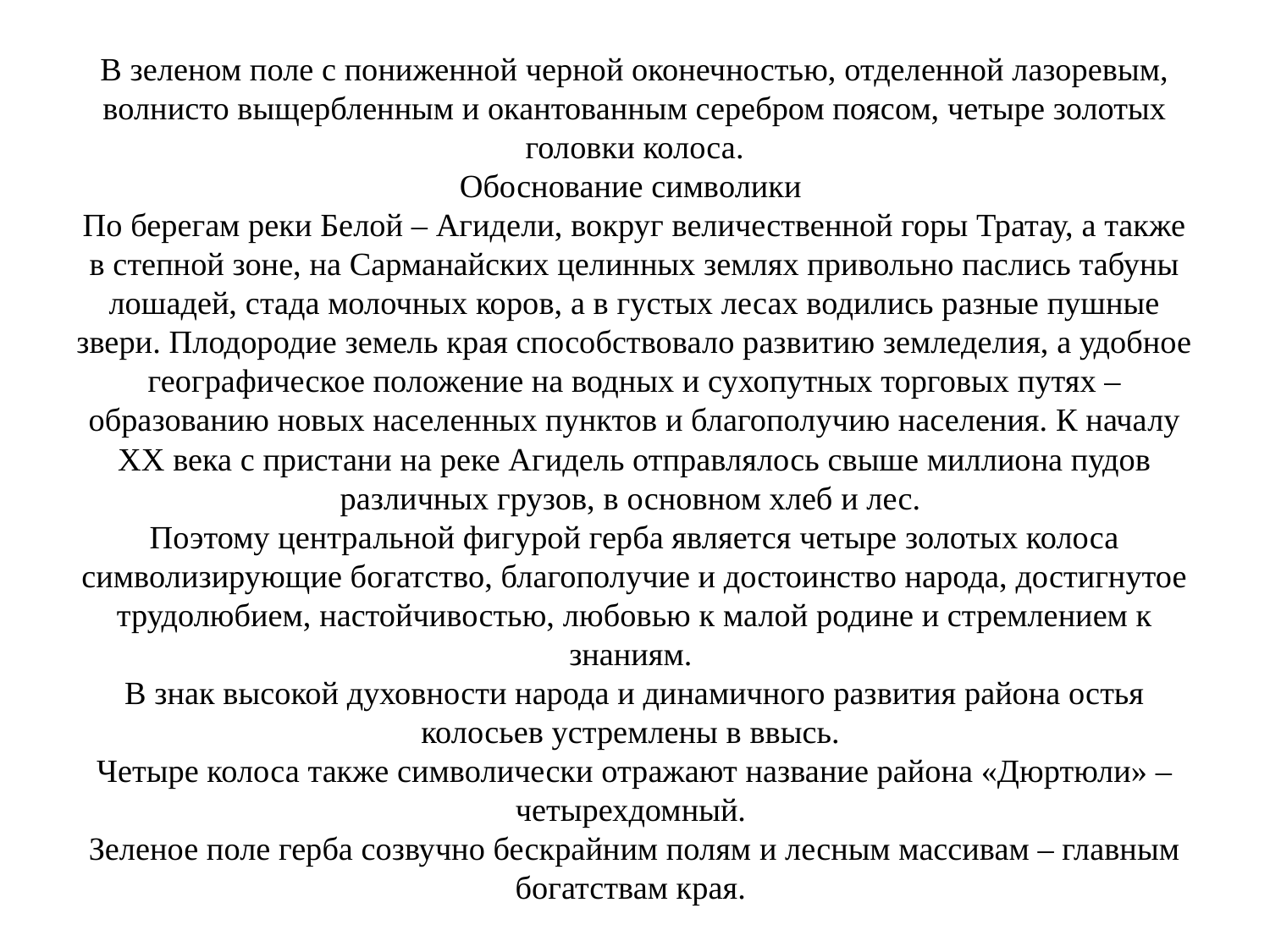

# В зеленом поле с пониженной черной оконечностью, отделенной лазоревым, волнисто выщербленным и окантованным серебром поясом, четыре золотых головки колоса. Обоснование символики  По берегам реки Белой – Агидели, вокруг величественной горы Тратау, а также в степной зоне, на Сарманайских целинных землях привольно паслись табуны лошадей, стада молочных коров, а в густых лесах водились разные пушные звери. Плодородие земель края способствовало развитию земледелия, а удобное географическое положение на водных и сухопутных торговых путях – образованию новых населенных пунктов и благополучию населения. К началу ХХ века с пристани на реке Агидель отправлялось свыше миллиона пудов различных грузов, в основном хлеб и лес.  Поэтому центральной фигурой герба является четыре золотых колоса символизирующие богатство, благополучие и достоинство народа, достигнутое трудолюбием, настойчивостью, любовью к малой родине и стремлением к знаниям.  В знак высокой духовности народа и динамичного развития района остья колосьев устремлены в ввысь.  Четыре колоса также символически отражают название района «Дюртюли» – четырехдомный.  Зеленое поле герба созвучно бескрайним полям и лесным массивам – главным богатствам края.